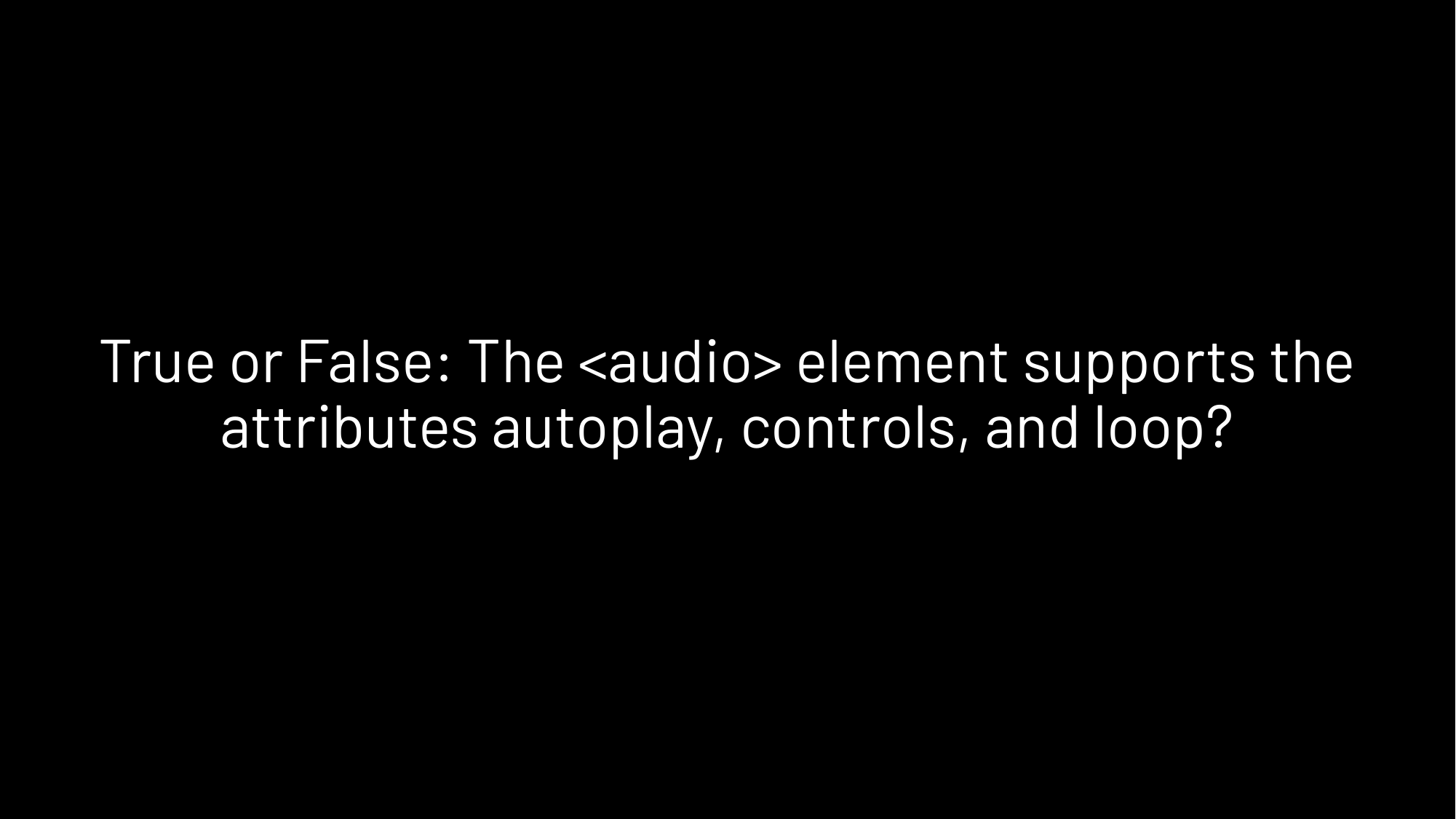

# True or False: The <audio> element supports the attributes autoplay, controls, and loop?